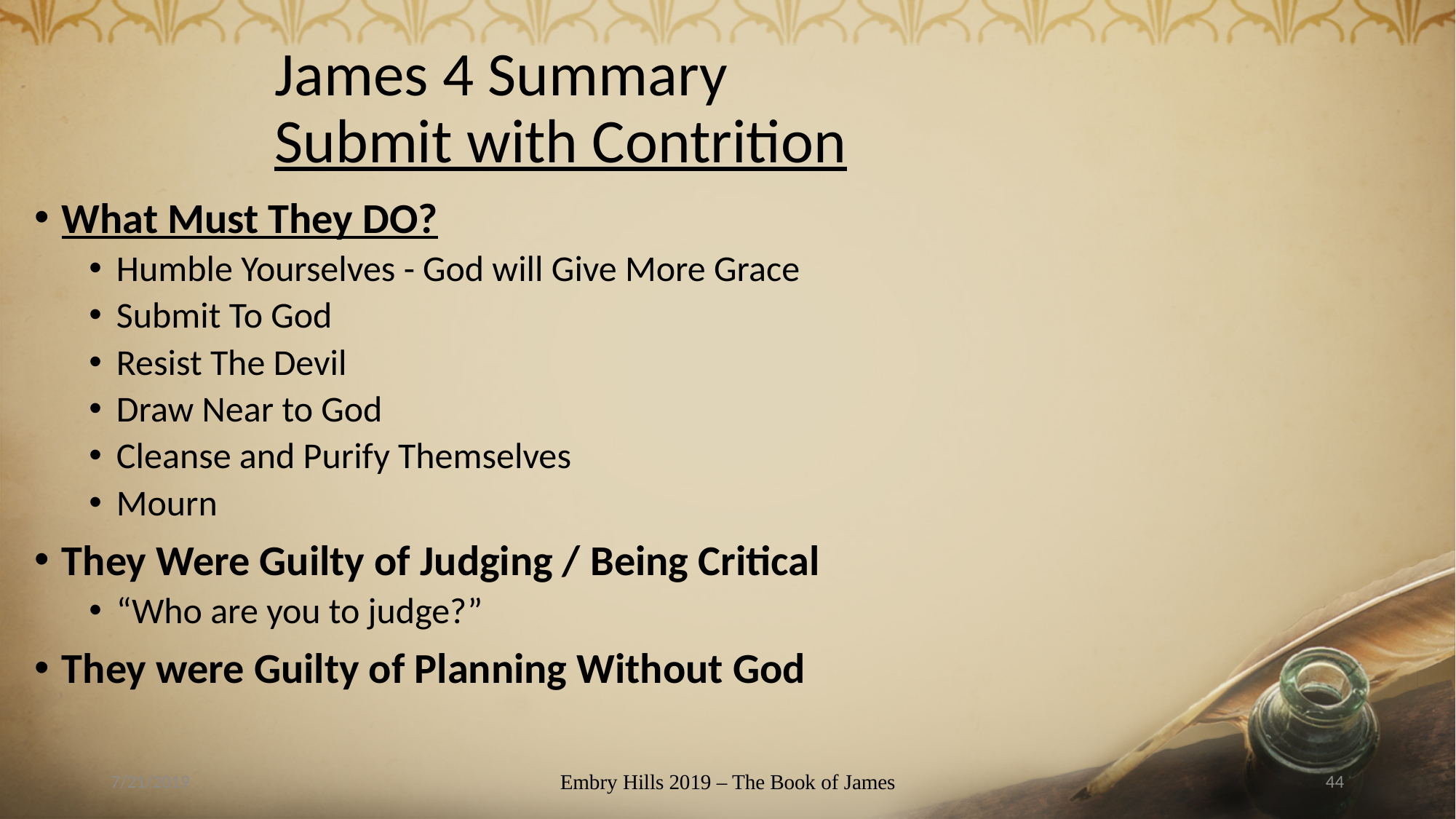

# James 4 Summary Submit with Contrition
What Must They DO?
Humble Yourselves - God will Give More Grace
Submit To God
Resist The Devil
Draw Near to God
Cleanse and Purify Themselves
Mourn
They Were Guilty of Judging / Being Critical
“Who are you to judge?”
They were Guilty of Planning Without God

7/21/2019
Embry Hills 2019 – The Book of James
44